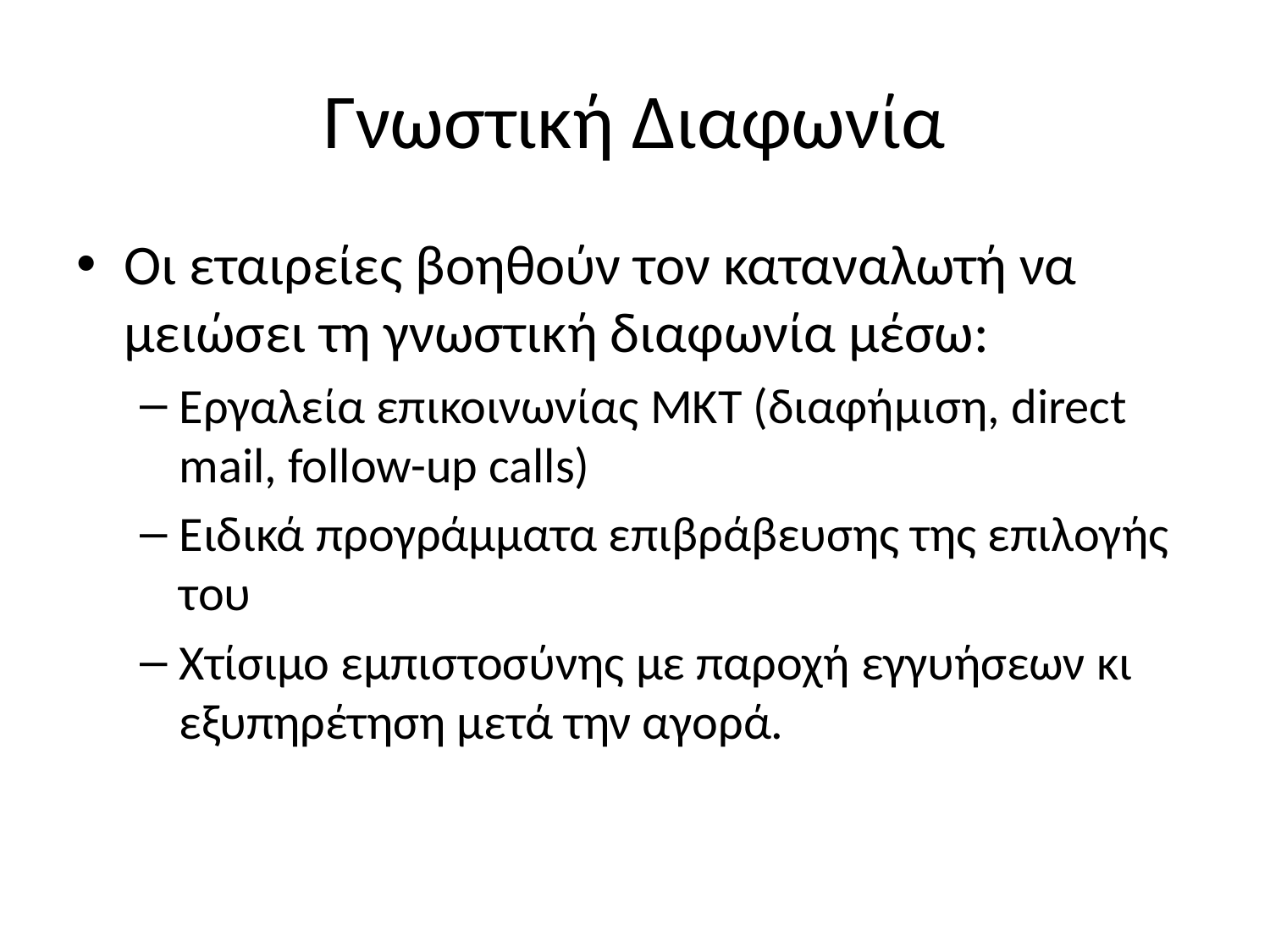

# Γνωστική Διαφωνία
Οι εταιρείες βοηθούν τον καταναλωτή να μειώσει τη γνωστική διαφωνία μέσω:
Εργαλεία επικοινωνίας ΜΚΤ (διαφήμιση, direct mail, follow-up calls)
Ειδικά προγράμματα επιβράβευσης της επιλογής του
Χτίσιμο εμπιστοσύνης με παροχή εγγυήσεων κι εξυπηρέτηση μετά την αγορά.